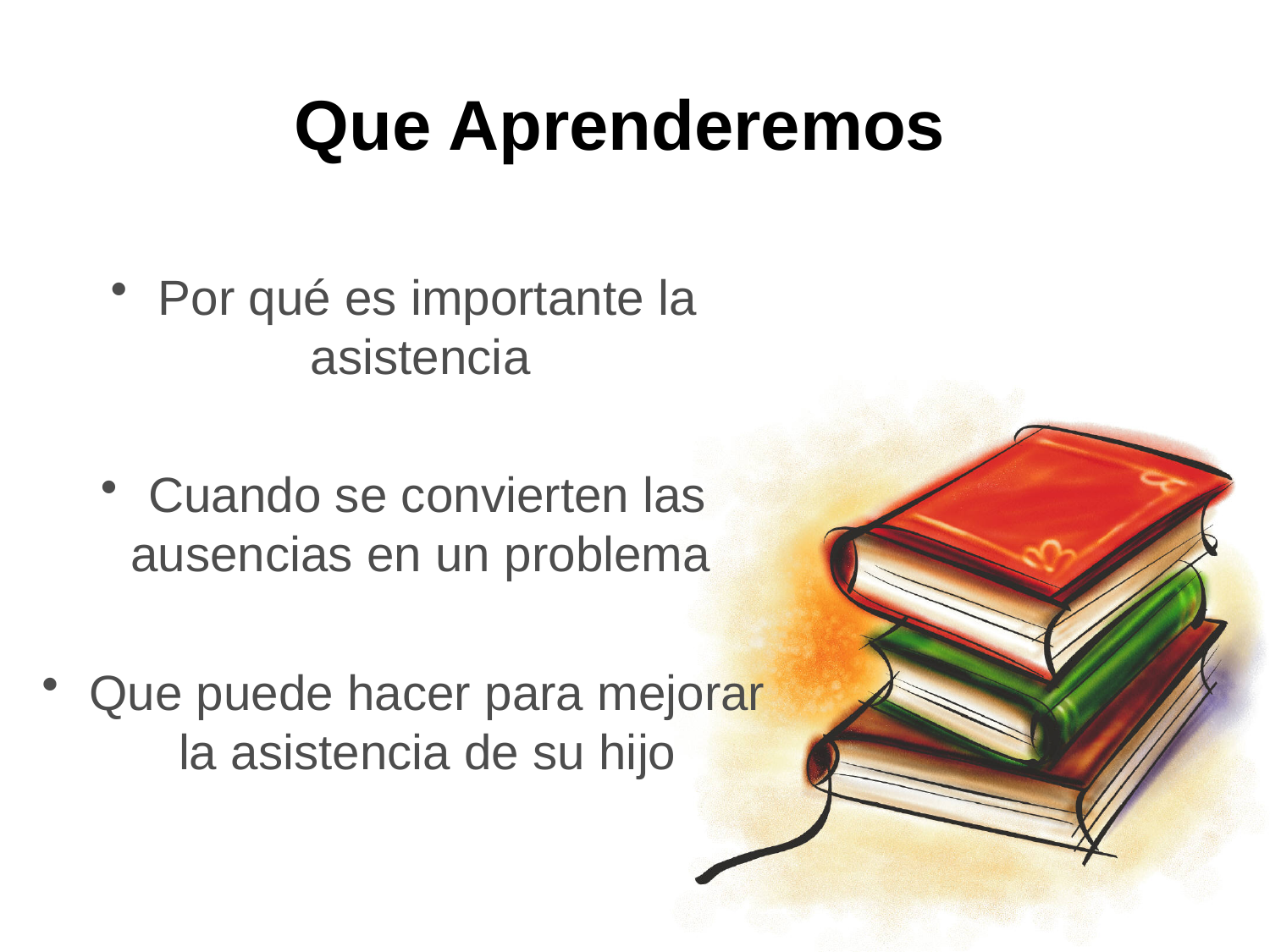

# Que Aprenderemos

Por qué es importante la asistencia

Cuando se convierten las ausencias en un problema

Que puede hacer para mejorar la asistencia de su hijo